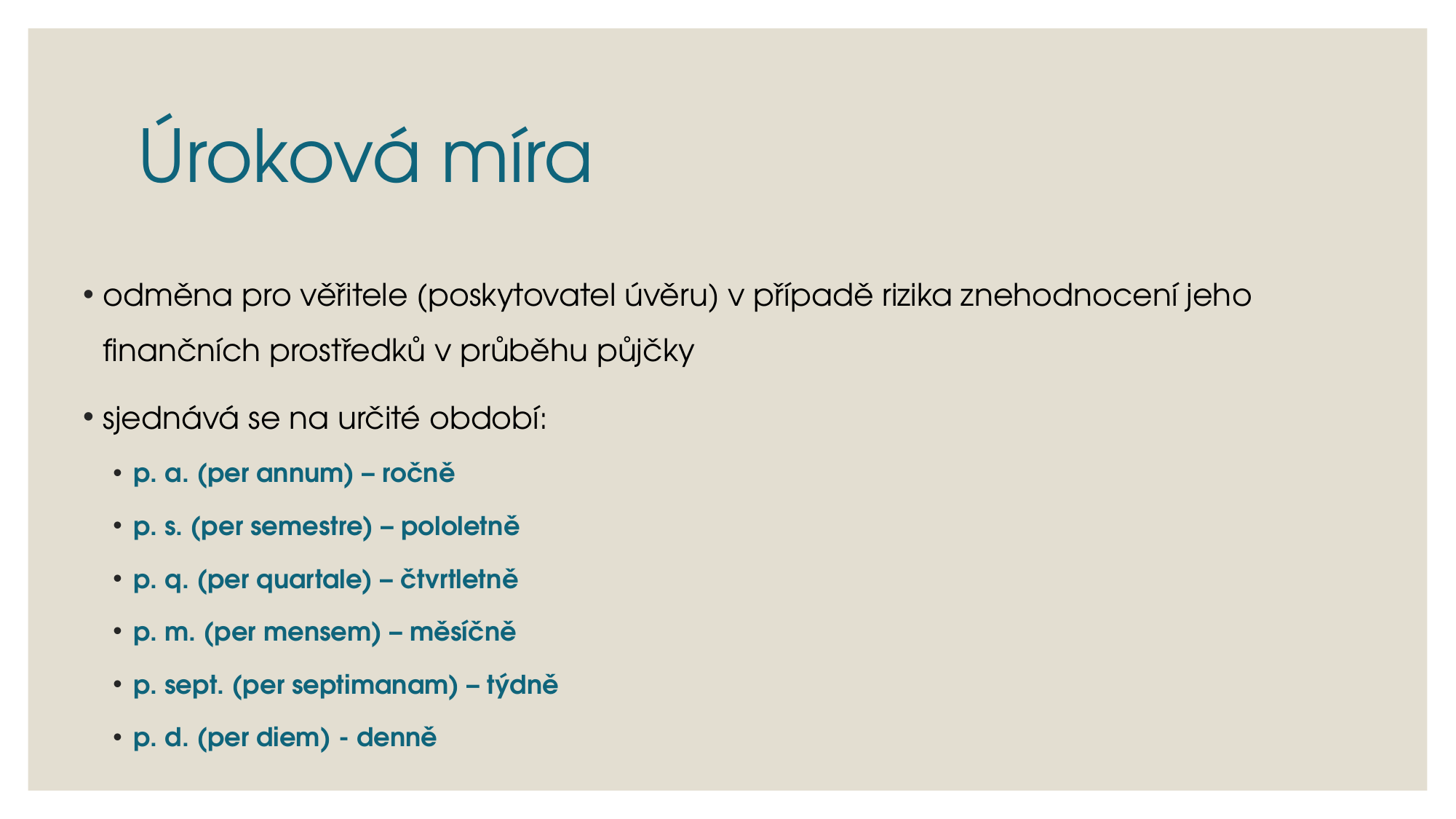

# Úroková míra
odměna pro věřitele (poskytovatel úvěru) v případě rizika znehodnocení jeho finančních prostředků v průběhu půjčky
sjednává se na určité období:
p. a. (per annum) – ročně
p. s. (per semestre) – pololetně
p. q. (per quartale) – čtvrtletně
p. m. (per mensem) – měsíčně
p. sept. (per septimanam) – týdně
p. d. (per diem) - denně